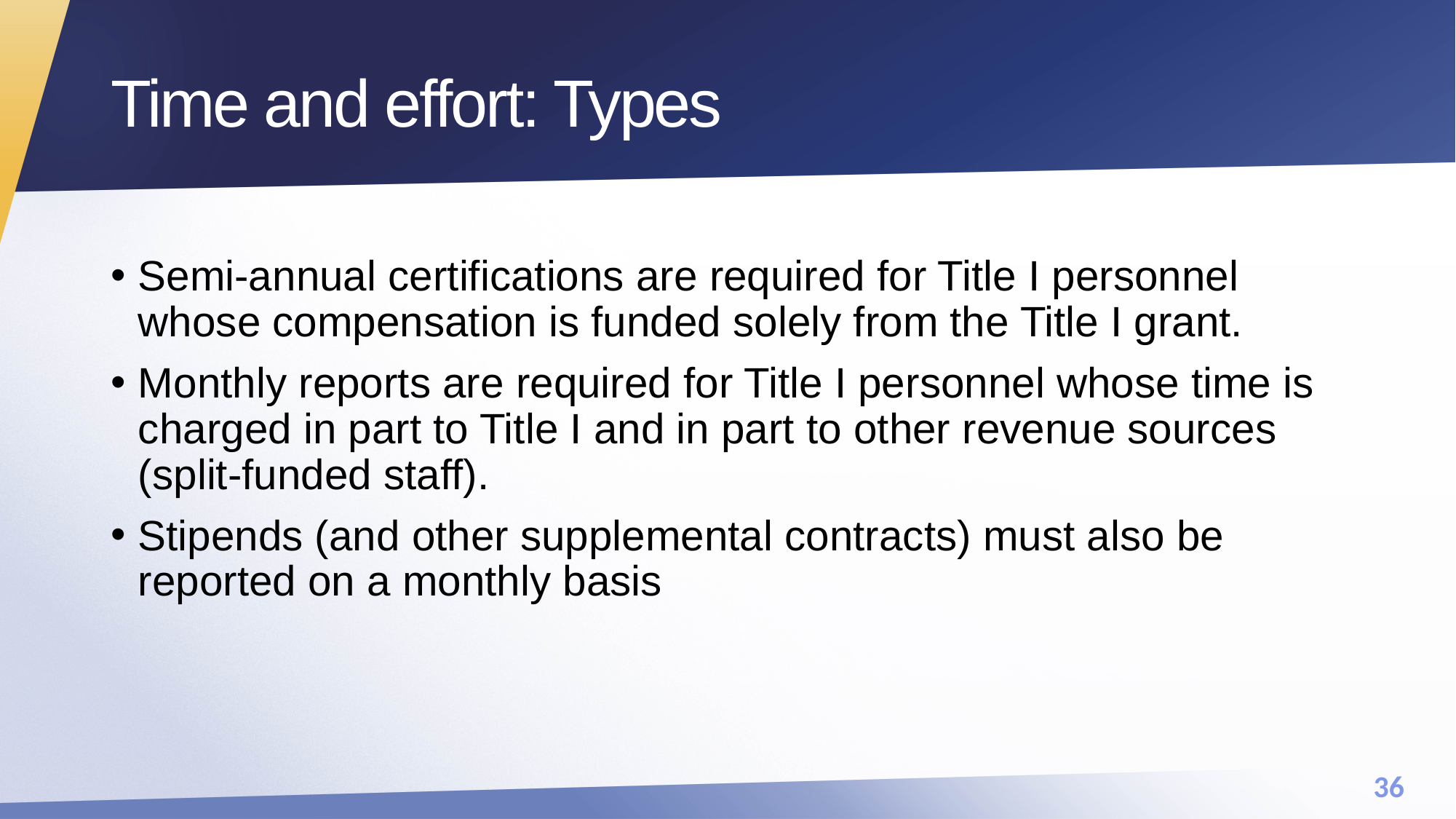

# Time and effort: Types
Semi-annual certifications are required for Title I personnel whose compensation is funded solely from the Title I grant.
Monthly reports are required for Title I personnel whose time is charged in part to Title I and in part to other revenue sources (split-funded staff).
Stipends (and other supplemental contracts) must also be reported on a monthly basis